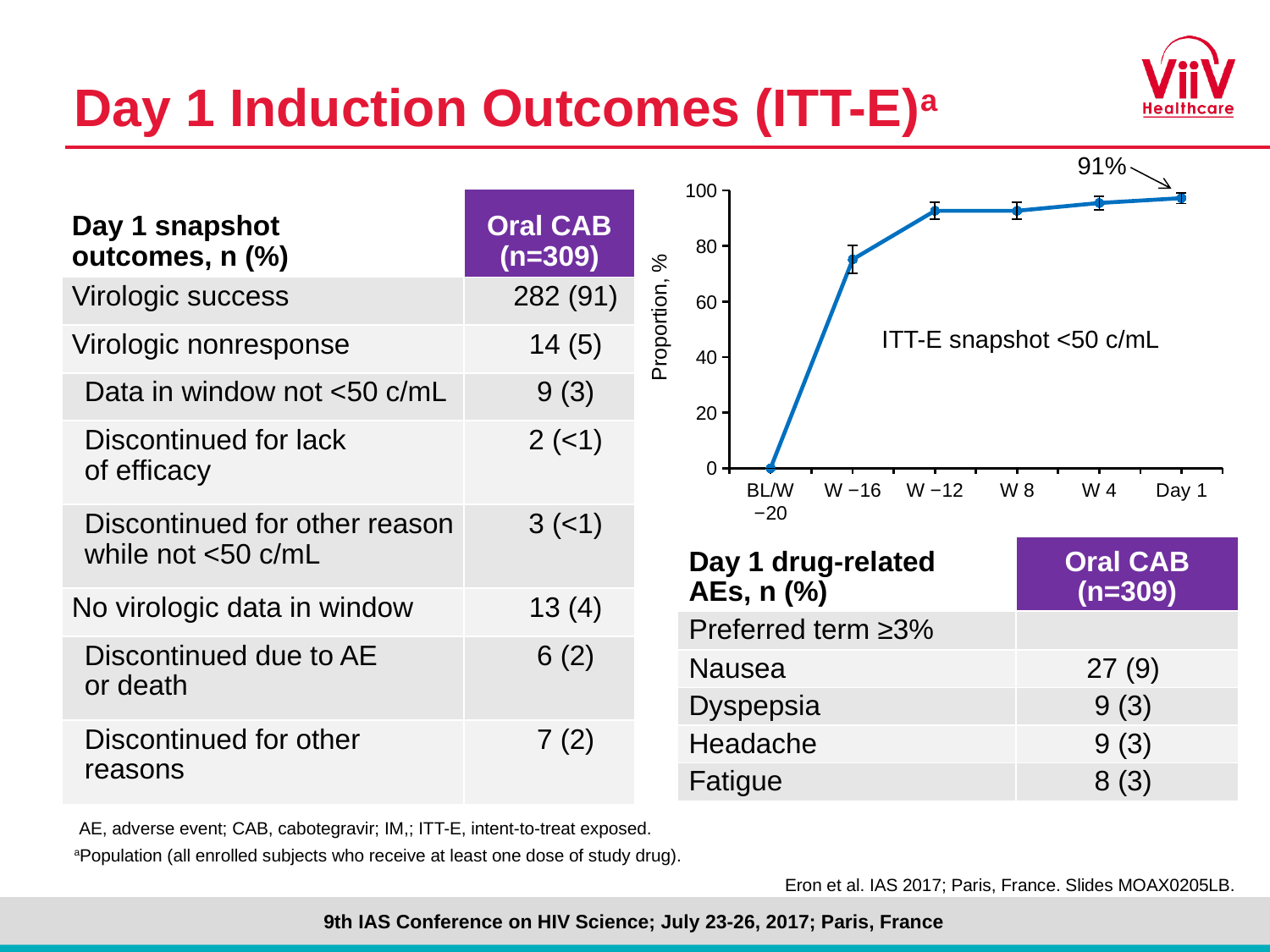

# Day 1 Induction Outcomes (ITT-E)a
91%

### Chart

| Category | Y-Values |
|---|---|
| BL/W −20 | 0.0 |
| W −16 | 75.1748252 |
| W −12 | 92.65734269999994 |
| W 8 | 92.65734269999994 |
| W 4 | 95.4545455 |
| Day 1 | 97.20279719999992 |
| Day 1 snapshot outcomes, n (%) | Oral CAB (n=309) |
| --- | --- |
| Virologic success | 282 (91) |
| Virologic nonresponse | 14 (5) |
| Data in window not <50 c/mL | 9 (3) |
| Discontinued for lack of efficacy | 2 (<1) |
| Discontinued for other reason while not <50 c/mL | 3 (<1) |
| No virologic data in window | 13 (4) |
| Discontinued due to AE or death | 6 (2) |
| Discontinued for other reasons | 7 (2) |
ITT-E snapshot <50 c/mL
| Day 1 drug-related AEs, n (%) | Oral CAB (n=309) |
| --- | --- |
| Preferred term ≥3% |  |
| Nausea | 27 (9) |
| Dyspepsia | 9 (3) |
| Headache | 9 (3) |
| Fatigue | 8 (3) |
 AE, adverse event; CAB, cabotegravir; IM,; ITT-E, intent-to-treat exposed.
aPopulation (all enrolled subjects who receive at least one dose of study drug).
Eron et al. IAS 2017; Paris, France. Slides MOAX0205LB.